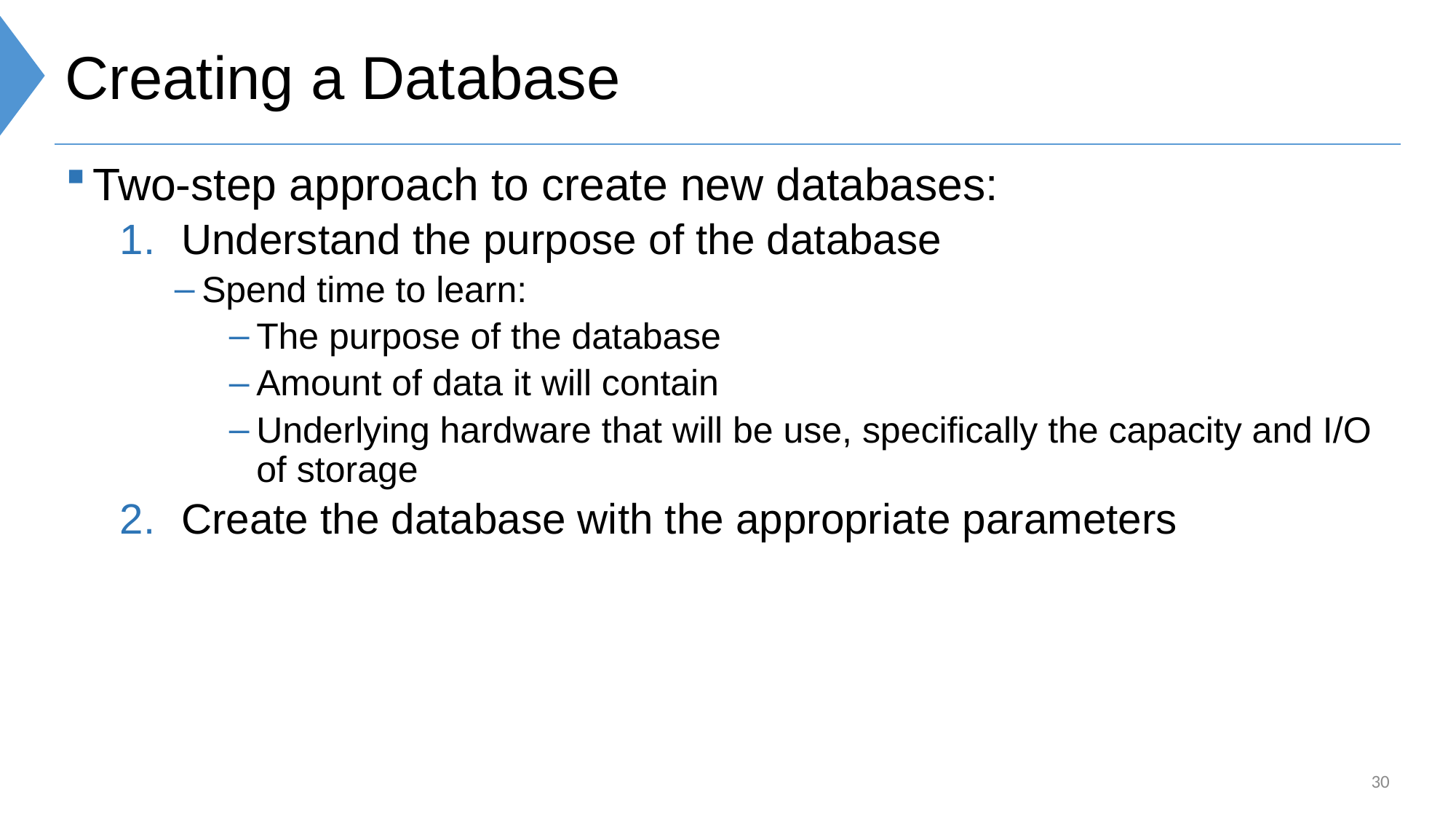

# Creating a Database
Two-step approach to create new databases:
Understand the purpose of the database
Spend time to learn:
The purpose of the database
Amount of data it will contain
Underlying hardware that will be use, specifically the capacity and I/O of storage
Create the database with the appropriate parameters
30